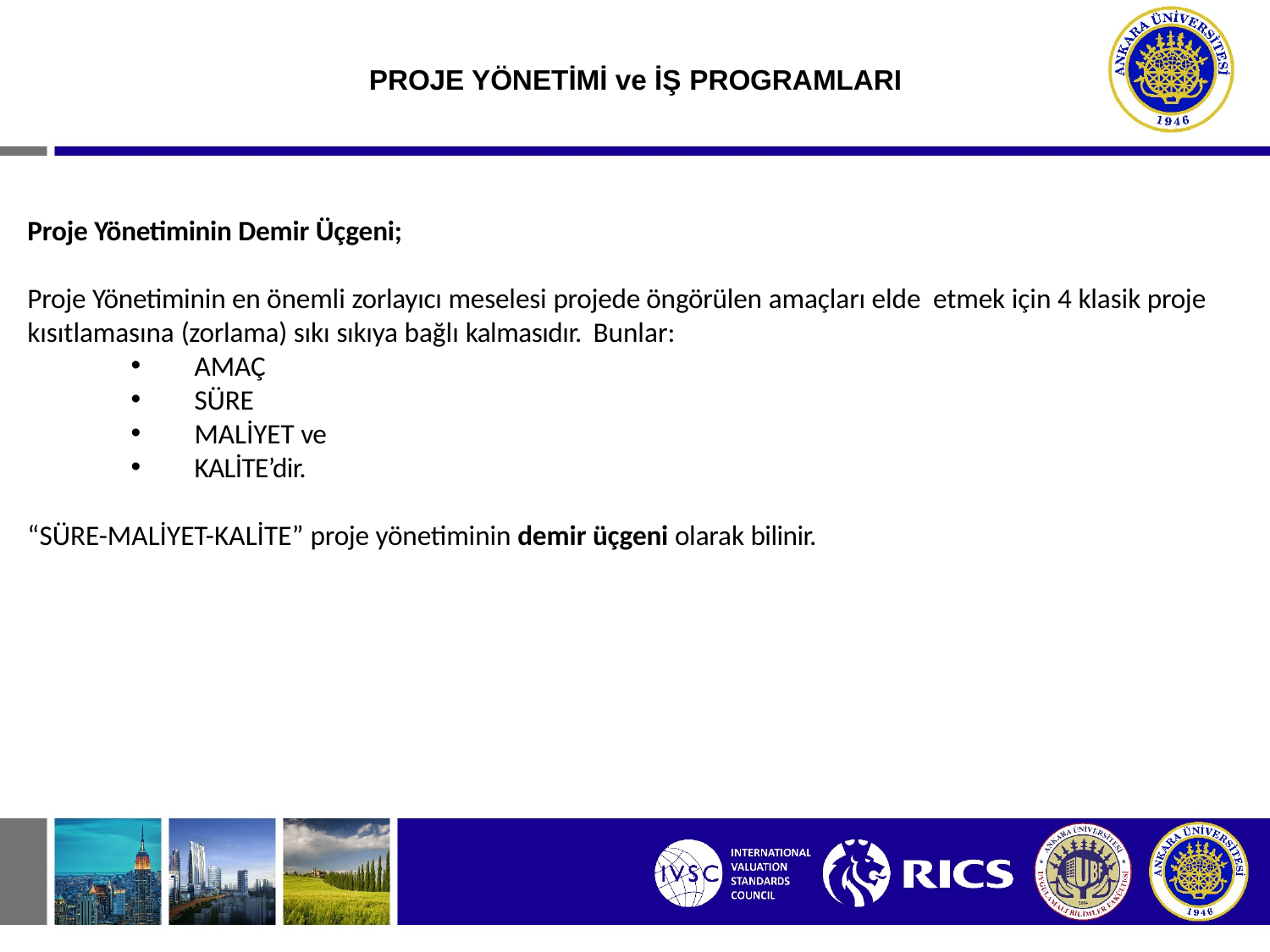

# PROJE YÖNETİMİ ve İŞ PROGRAMLARI
Proje Yönetiminin Demir Üçgeni;

Proje Yönetiminin en önemli zorlayıcı meselesi projede öngörülen amaçları elde  etmek için 4 klasik proje kısıtlamasına (zorlama) sıkı sıkıya bağlı kalmasıdır. Bunlar:
AMAÇ
SÜRE
MALİYET ve
KALİTE’dir.

“SÜRE-MALİYET-KALİTE” proje yönetiminin demir üçgeni olarak bilinir.
8